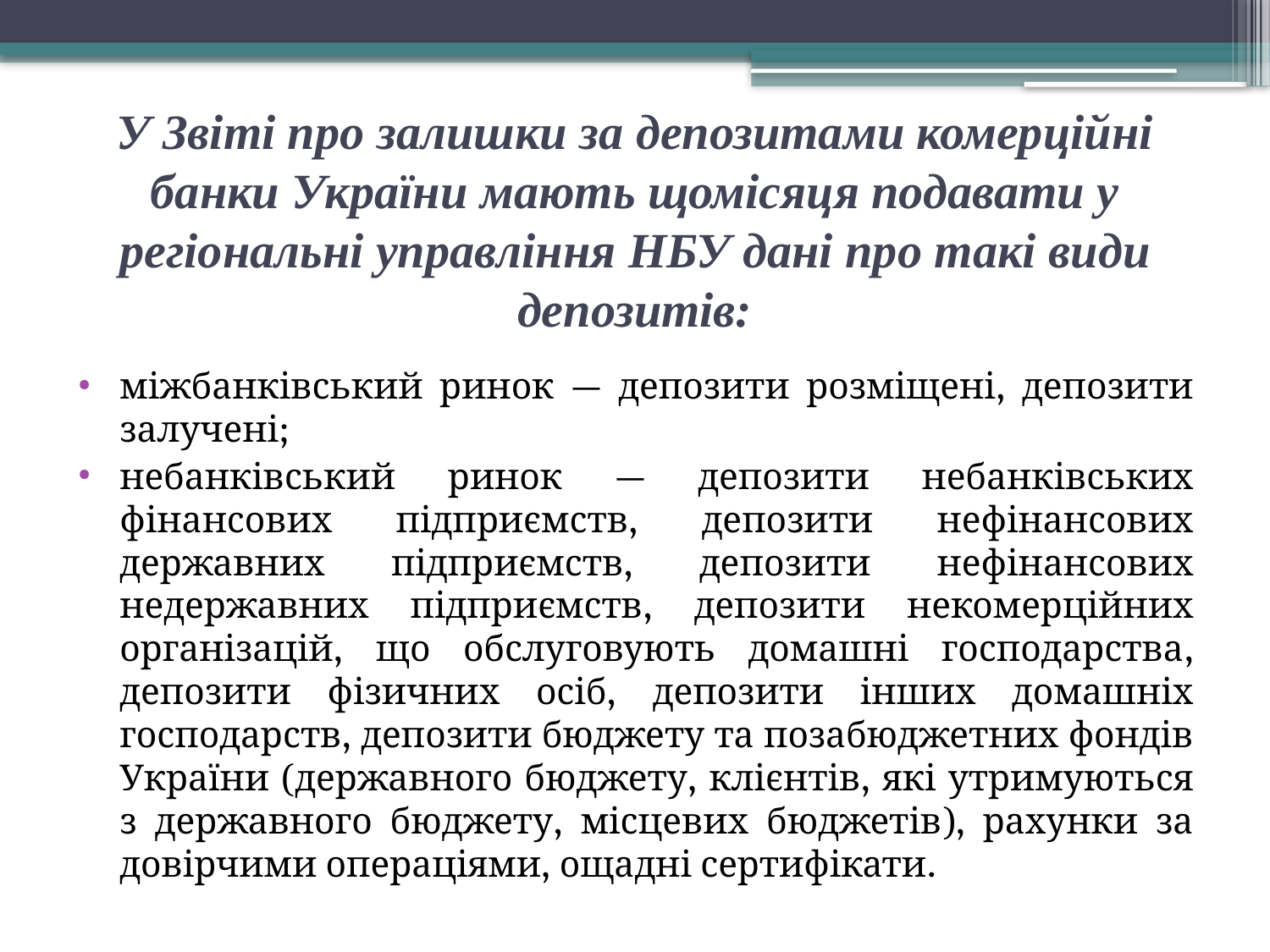

# У Звіті про залишки за депозитами комерційні банки України мають щомісяця подавати у регіональні управління НБУ дані про такі види депозитів:
міжбанківський ринок — депозити розміщені, депозити залучені;
небанківський ринок — депозити небанківських фінансових підприємств, депозити нефінансових державних підприємств, депозити нефінансових недержавних підприємств, депозити некомерційних організацій, що обслуговують домашні господарства, депозити фізичних осіб, депозити інших домашніх господарств, депозити бюджету та позабюджетних фондів України (державного бюджету, клієнтів, які утримуються з державного бюджету, місцевих бюджетів), рахунки за довірчими операціями, ощадні сертифікати.